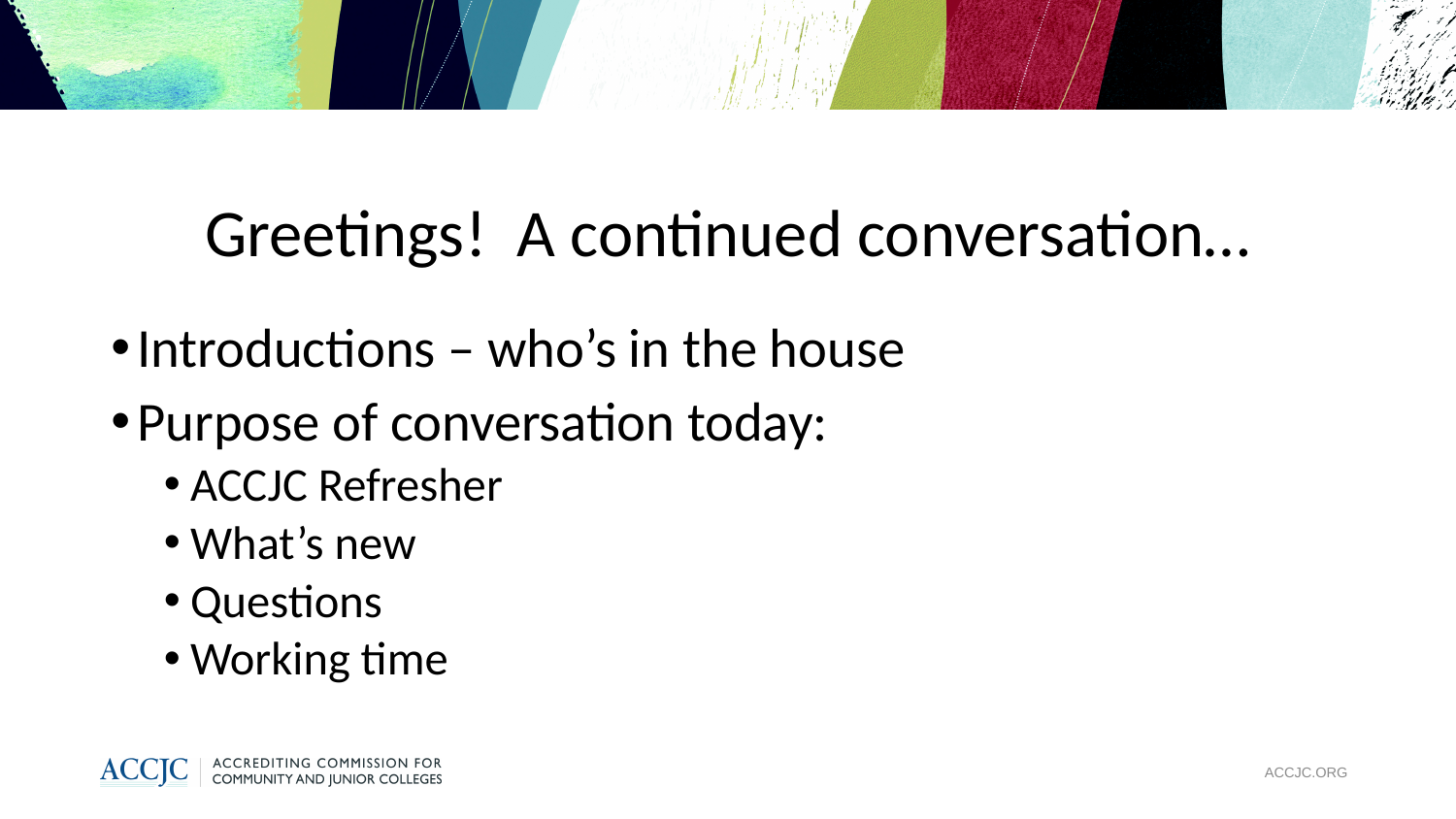

# Greetings!  A continued conversation…
Introductions – who’s in the house
Purpose of conversation today:
ACCJC Refresher
What’s new
Questions
Working time